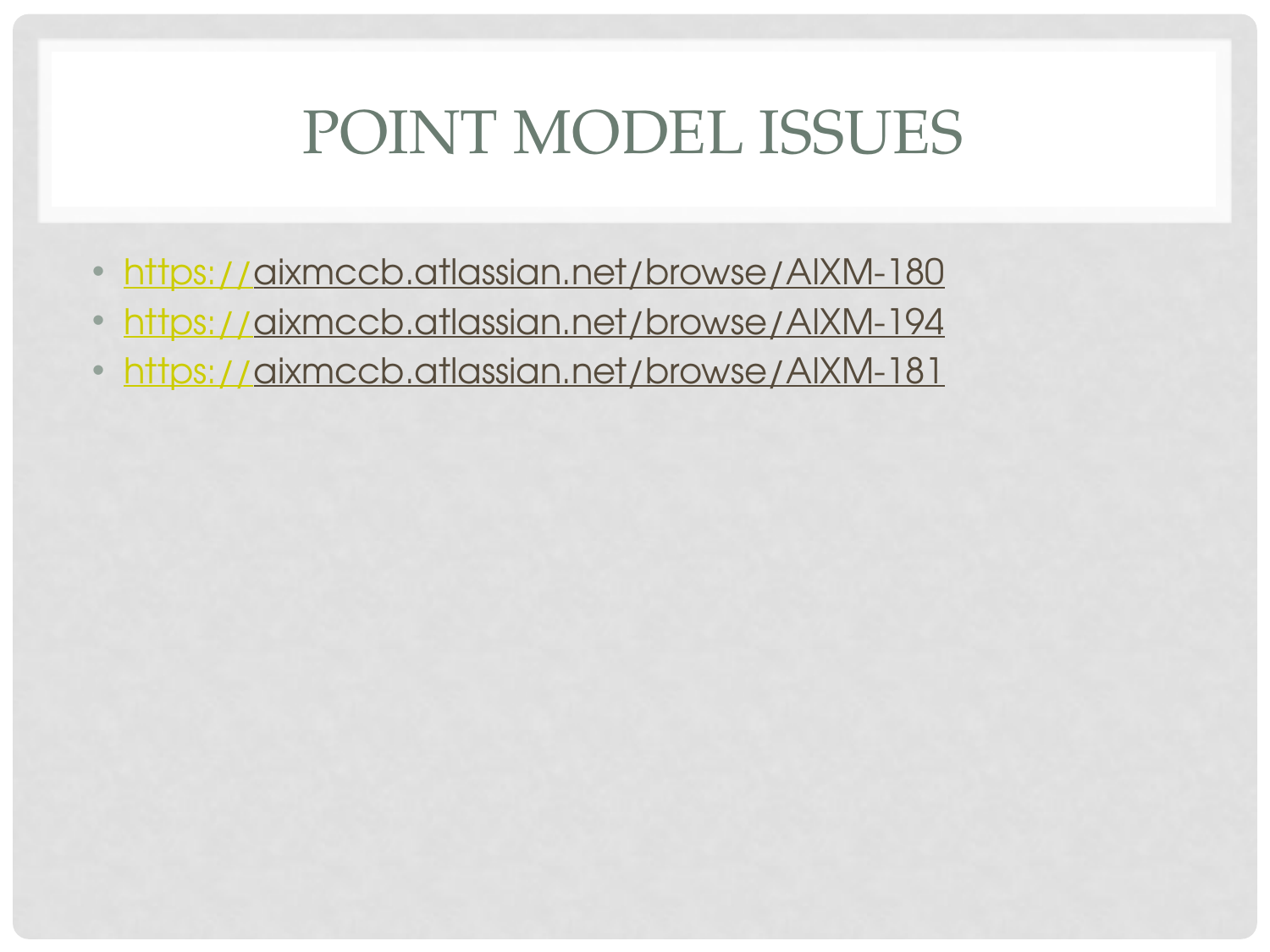

# Point Model issues
https://aixmccb.atlassian.net/browse/AIXM-180
https://aixmccb.atlassian.net/browse/AIXM-194
https://aixmccb.atlassian.net/browse/AIXM-181